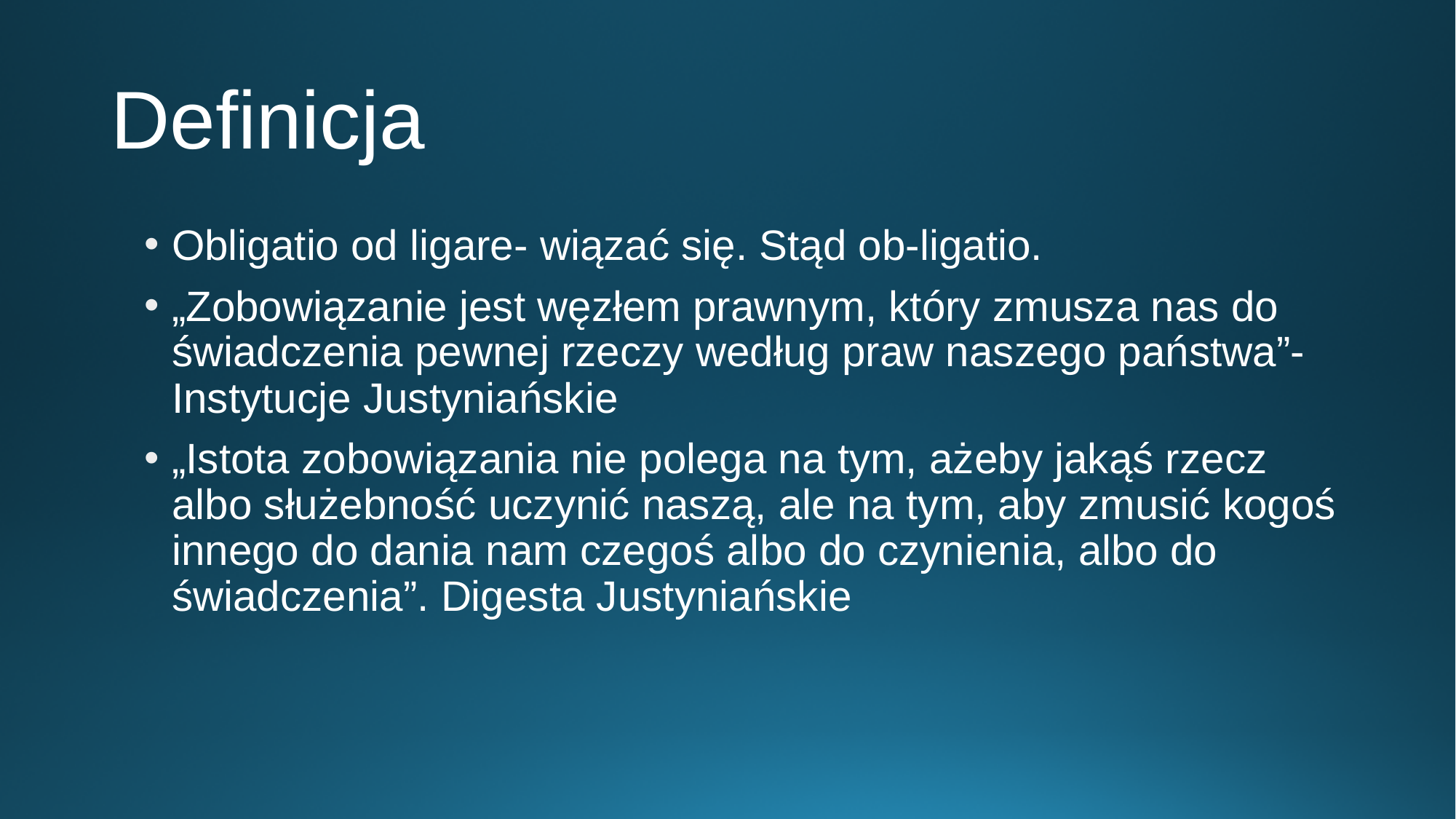

# Definicja
Obligatio od ligare- wiązać się. Stąd ob-ligatio.
„Zobowiązanie jest węzłem prawnym, który zmusza nas do świadczenia pewnej rzeczy według praw naszego państwa”- Instytucje Justyniańskie
„Istota zobowiązania nie polega na tym, ażeby jakąś rzecz albo służebność uczynić naszą, ale na tym, aby zmusić kogoś innego do dania nam czegoś albo do czynienia, albo do świadczenia”. Digesta Justyniańskie